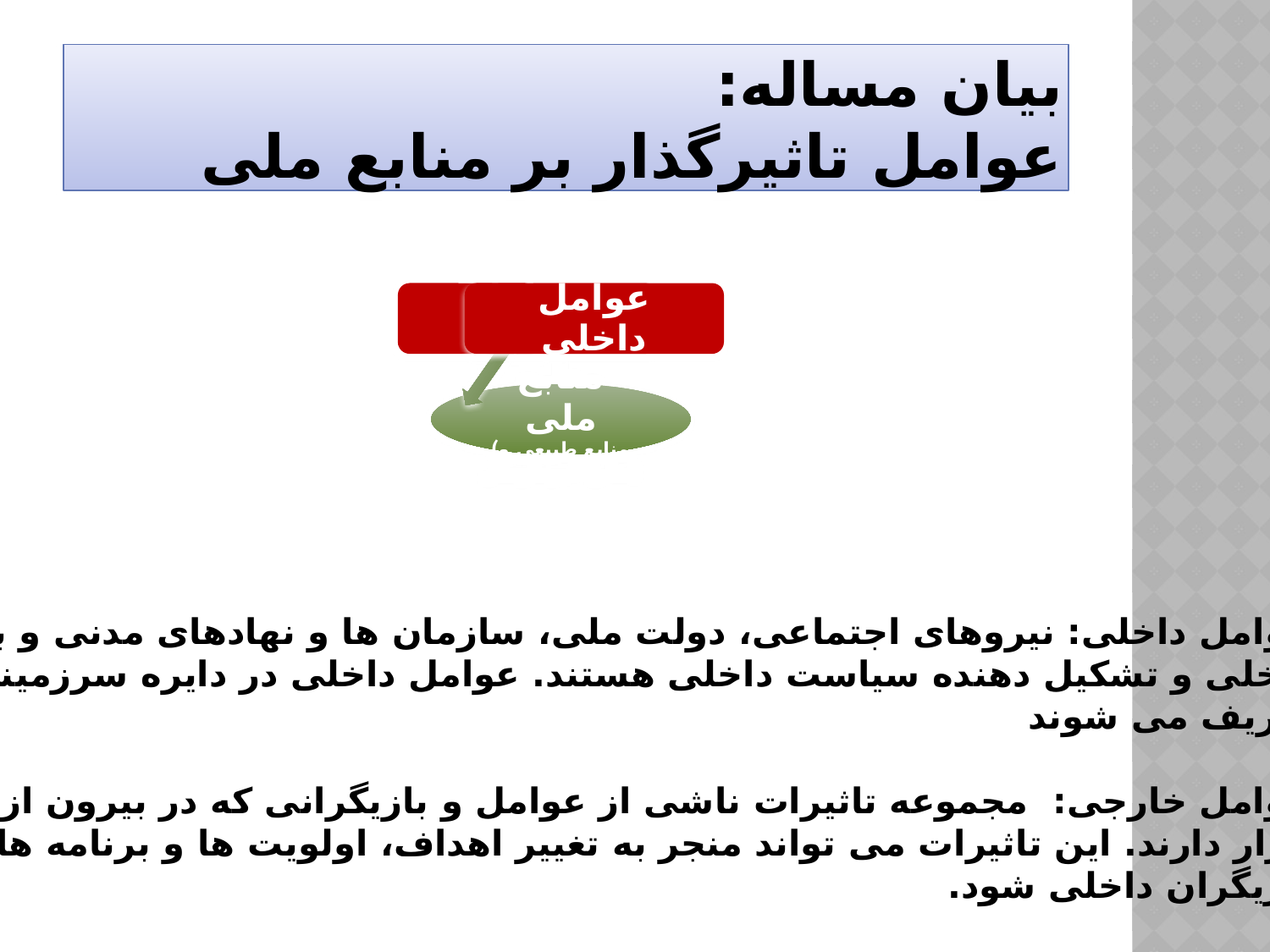

# بیان مساله: عوامل تاثیرگذار بر منابع ملی
منابع ملی
عوامل خارجی
عوامل داخلی
عوامل داخلی: نیروهای اجتماعی، دولت ملی، سازمان ها و نهادهای مدنی و بازار  عوامل
داخلی و تشکیل دهنده سیاست داخلی هستند. عوامل داخلی در دایره سرزمینی کشور
تعریف می شوند

عوامل خارجی:  مجموعه تاثیرات ناشی از عوامل و بازیگرانی که در بیرون از مرزهای ملی
قرار دارند. این تاثیرات می تواند منجر به تغییر اهداف، اولویت ها و برنامه های مورد نظر
بازیگران داخلی شود.